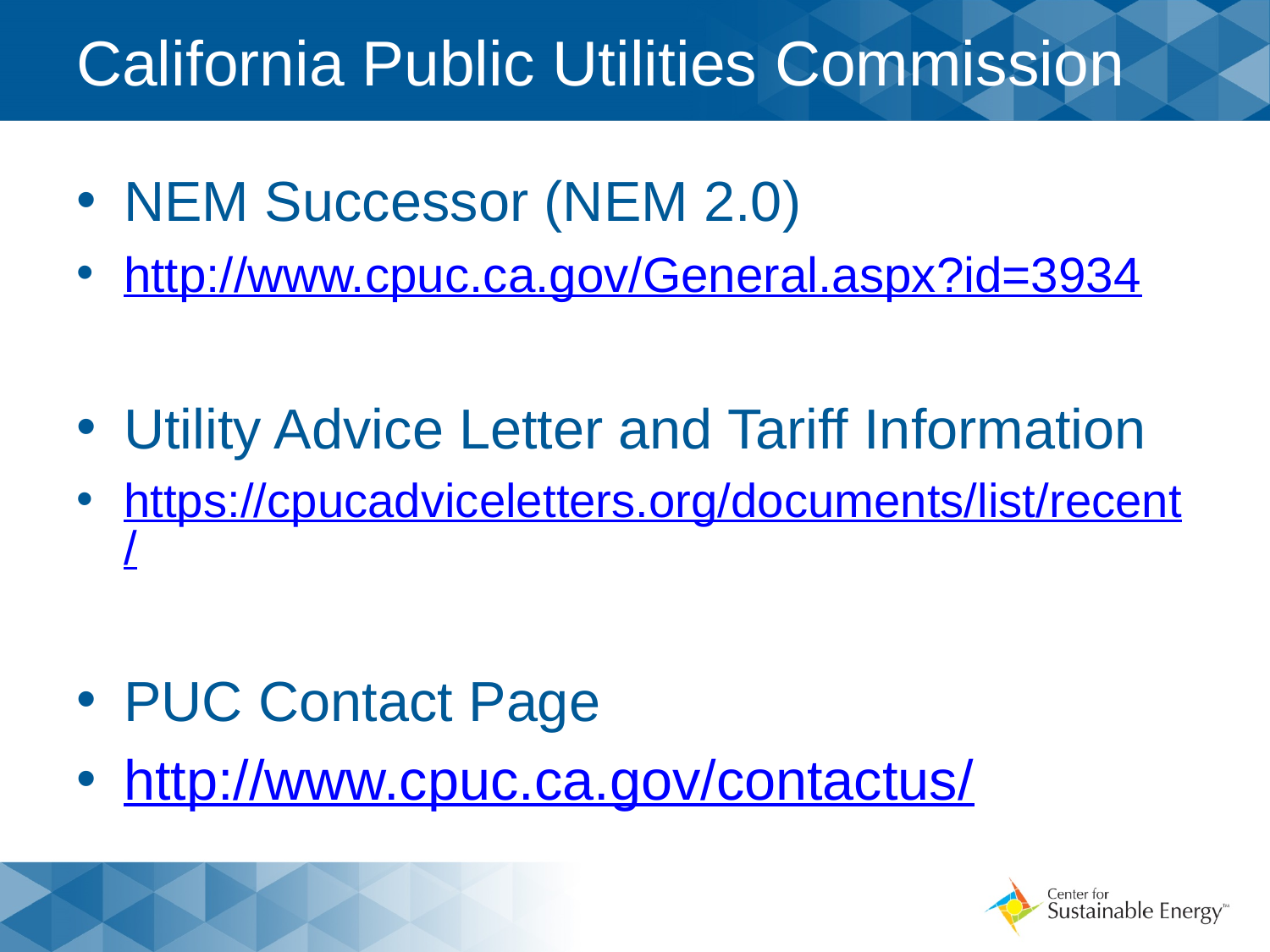

# California Public Utilities Commission
NEM Successor (NEM 2.0)
http://www.cpuc.ca.gov/General.aspx?id=3934

Utility Advice Letter and Tariff Information
https://cpucadviceletters.org/documents/list/recent/

PUC Contact Page
http://www.cpuc.ca.gov/contactus/